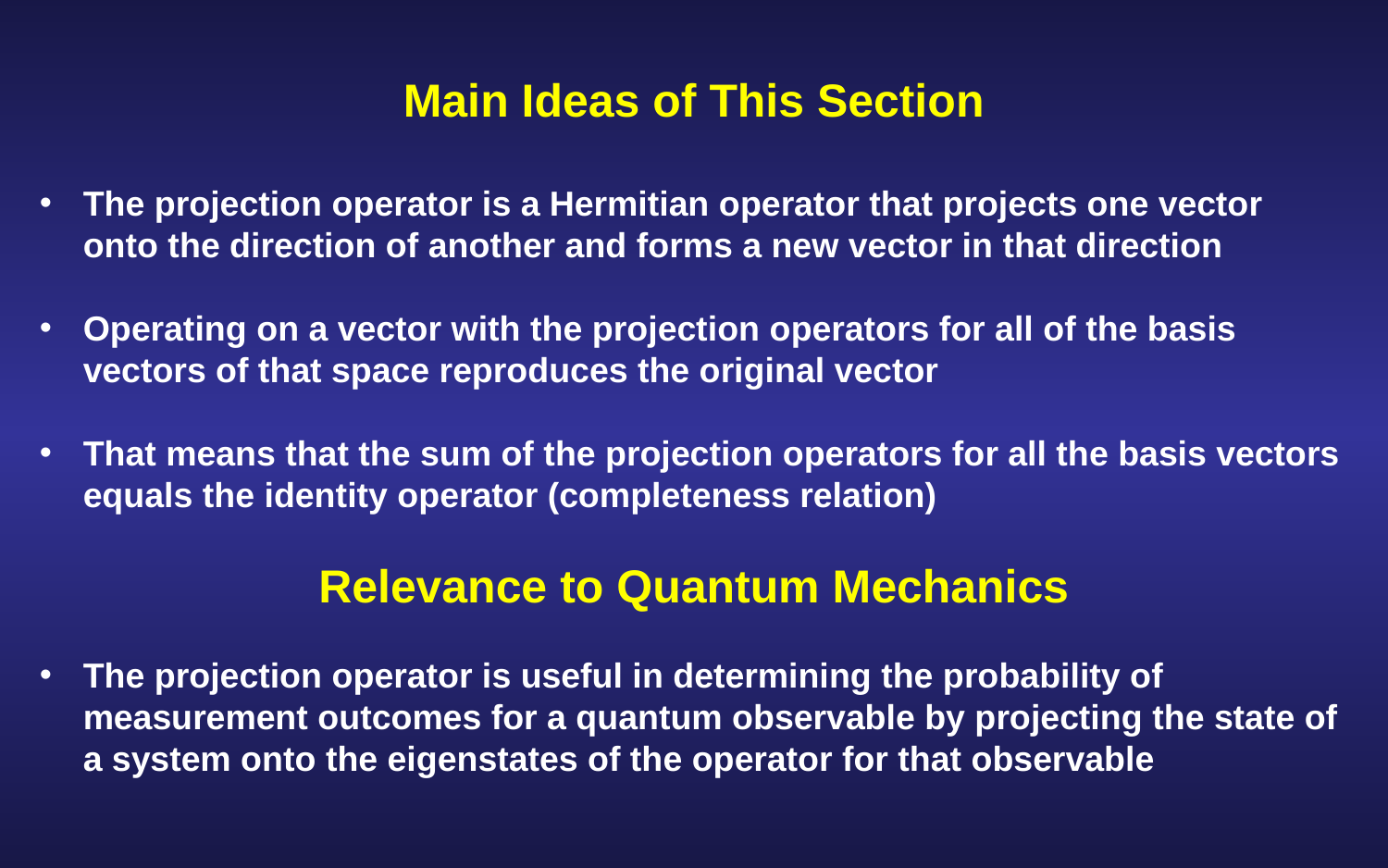

Main Ideas of This Section

The projection operator is a Hermitian operator that projects one vector onto the direction of another and forms a new vector in that direction

Operating on a vector with the projection operators for all of the basis vectors of that space reproduces the original vector

That means that the sum of the projection operators for all the basis vectors equals the identity operator (completeness relation)

Relevance to Quantum Mechanics

The projection operator is useful in determining the probability of measurement outcomes for a quantum observable by projecting the state of a system onto the eigenstates of the operator for that observable